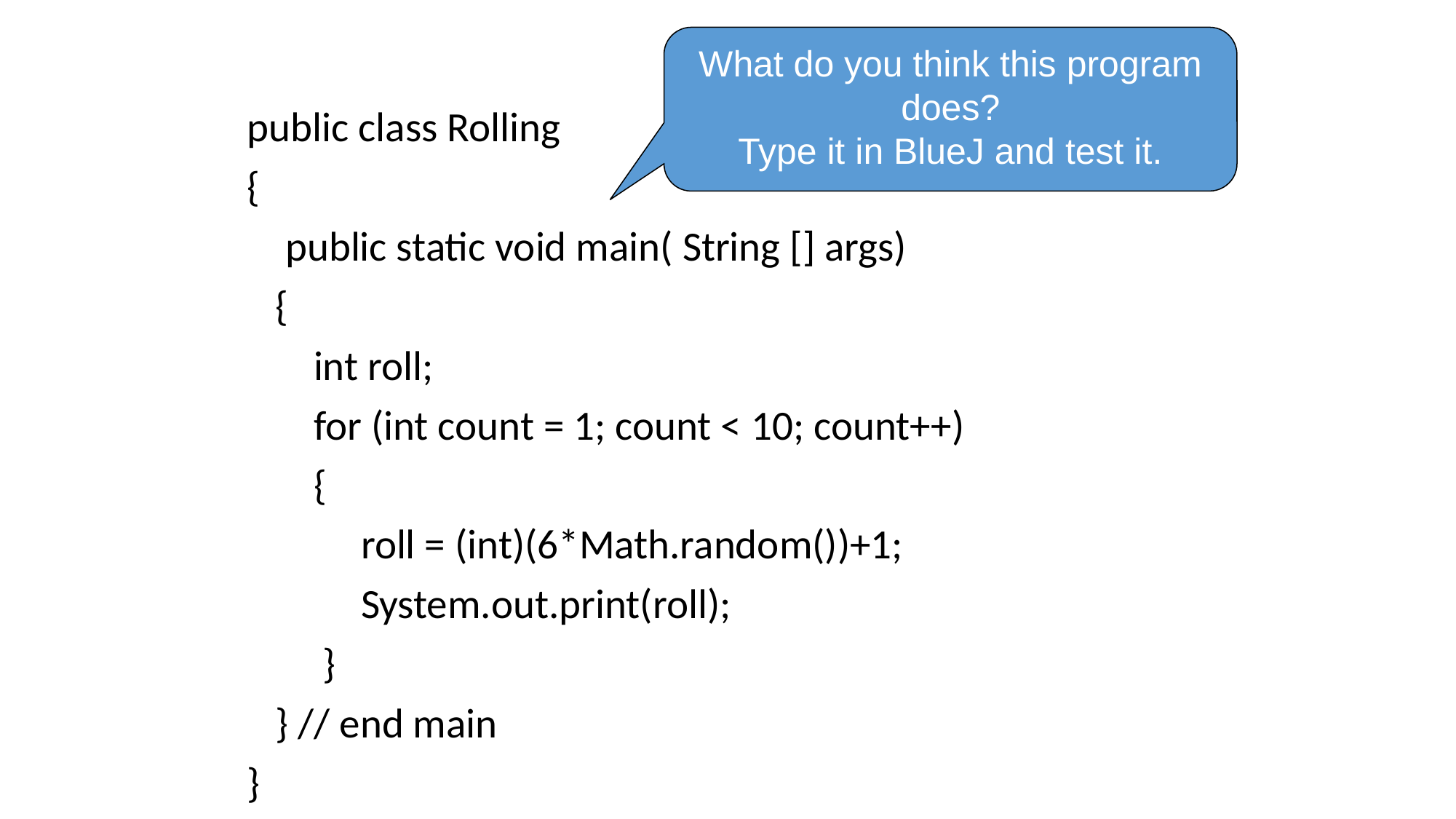

What do you think this program does?
Type it in BlueJ and test it.
public class Rolling
{
    public static void main( String [] args)
   {
       int roll;
       for (int count = 1; count < 10; count++)
       {
            roll = (int)(6*Math.random())+1;
            System.out.print(roll);
        }
   } // end main
}